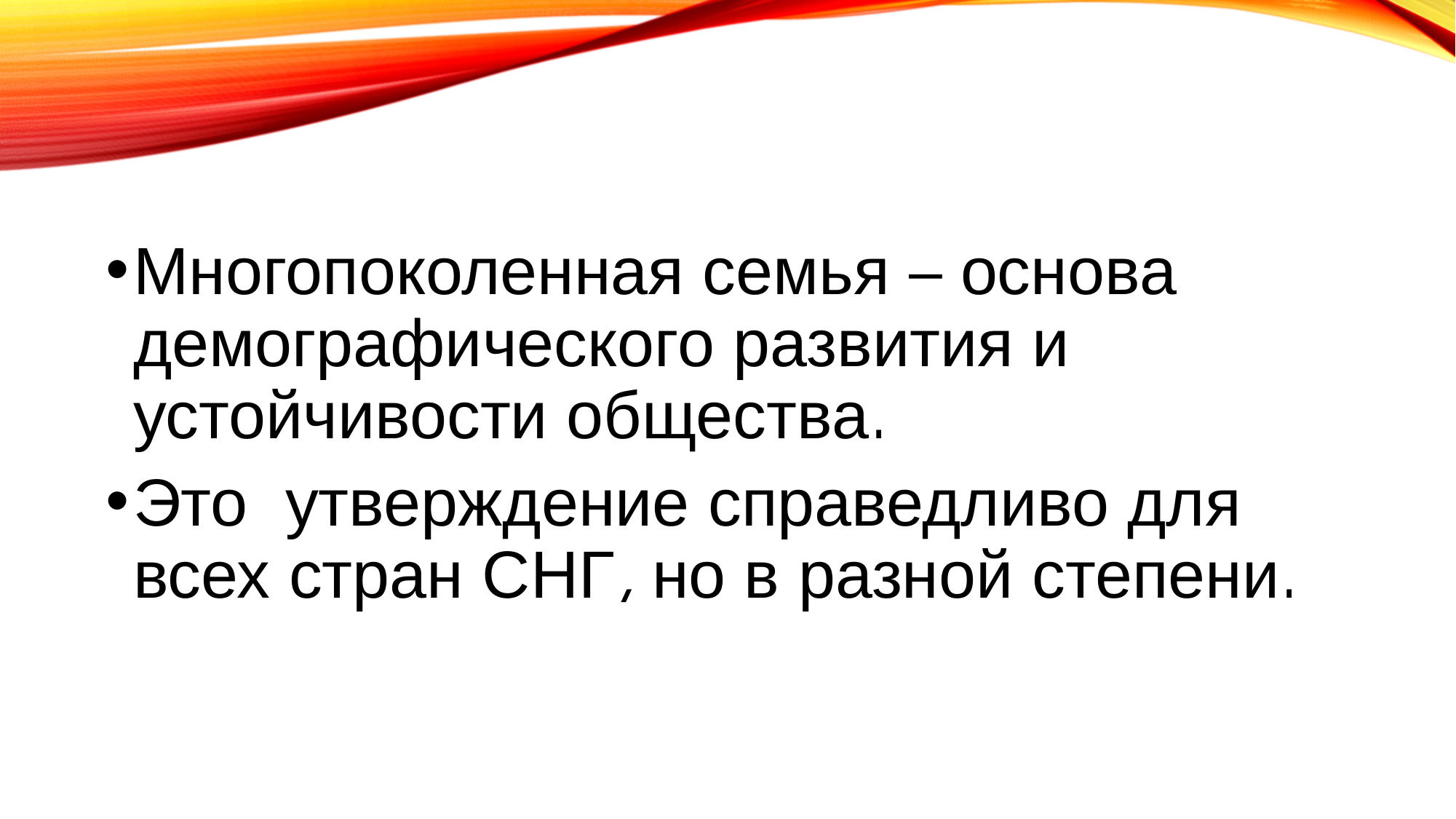

Многопоколенная семья – основа демографического развития и устойчивости общества.
Это  утверждение справедливо для всех стран СНГ, но в разной степени.